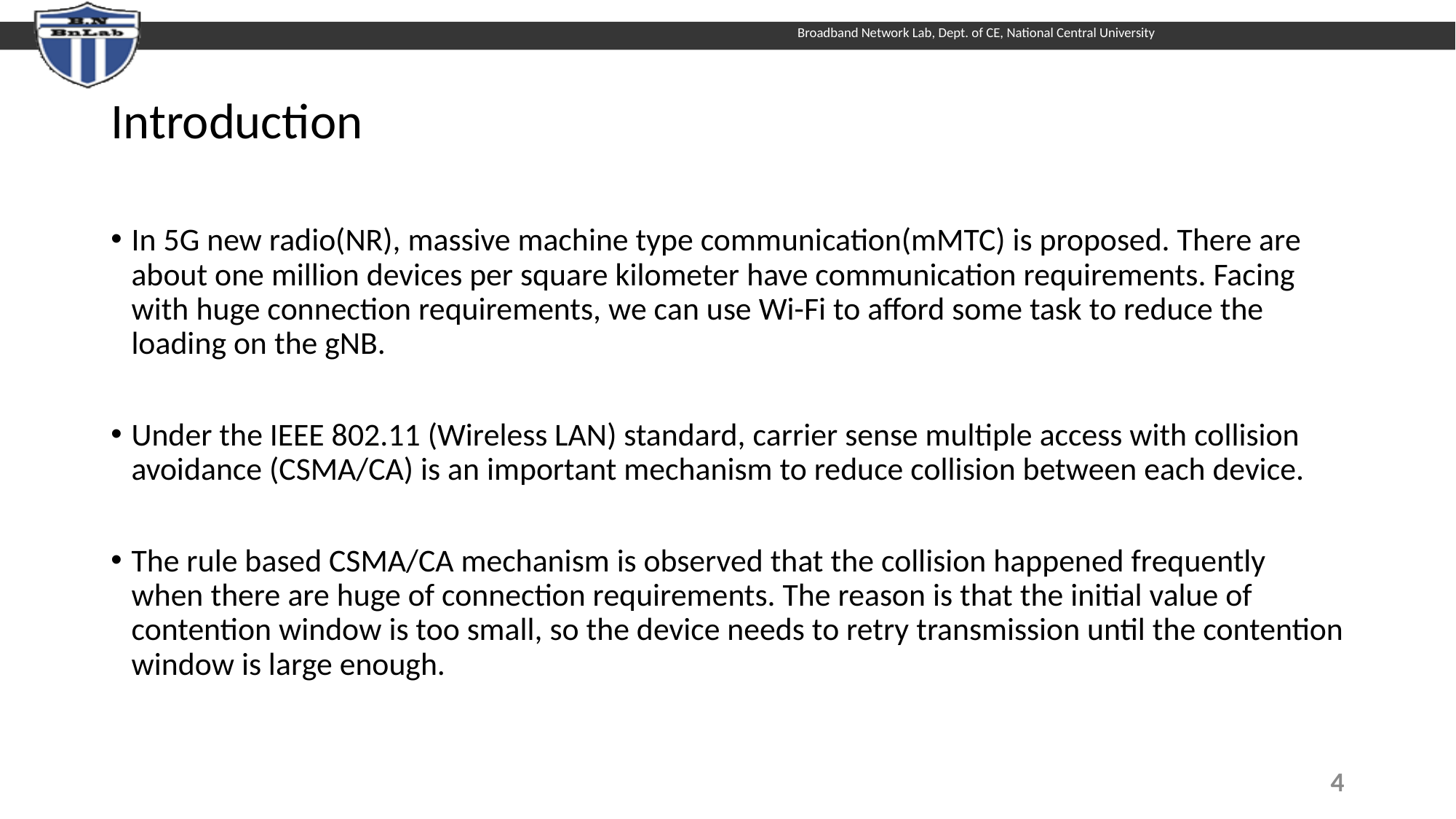

# Introduction
In 5G new radio(NR), massive machine type communication(mMTC) is proposed. There are about one million devices per square kilometer have communication requirements. Facing with huge connection requirements, we can use Wi-Fi to afford some task to reduce the loading on the gNB.

Under the IEEE 802.11 (Wireless LAN) standard, carrier sense multiple access with collision avoidance (CSMA/CA) is an important mechanism to reduce collision between each device.

The rule based CSMA/CA mechanism is observed that the collision happened frequently when there are huge of connection requirements. The reason is that the initial value of contention window is too small, so the device needs to retry transmission until the contention window is large enough.
4